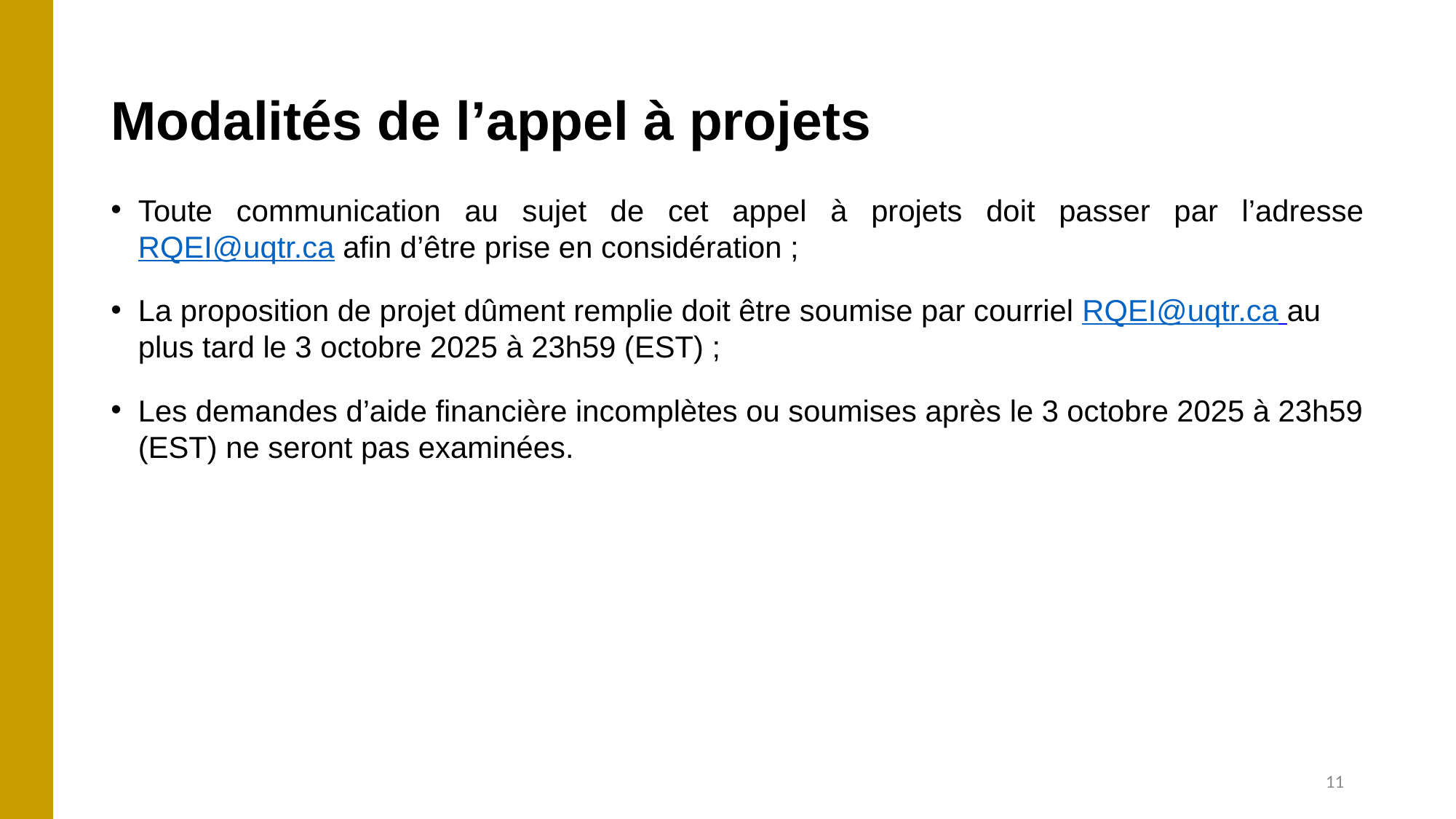

# Modalités de l’appel à projets
Toute communication au sujet de cet appel à projets doit passer par l’adresse RQEI@uqtr.ca afin d’être prise en considération ;
La proposition de projet dûment remplie doit être soumise par courriel RQEI@uqtr.ca au plus tard le 3 octobre 2025 à 23h59 (EST) ;
Les demandes d’aide financière incomplètes ou soumises après le 3 octobre 2025 à 23h59 (EST) ne seront pas examinées.
11